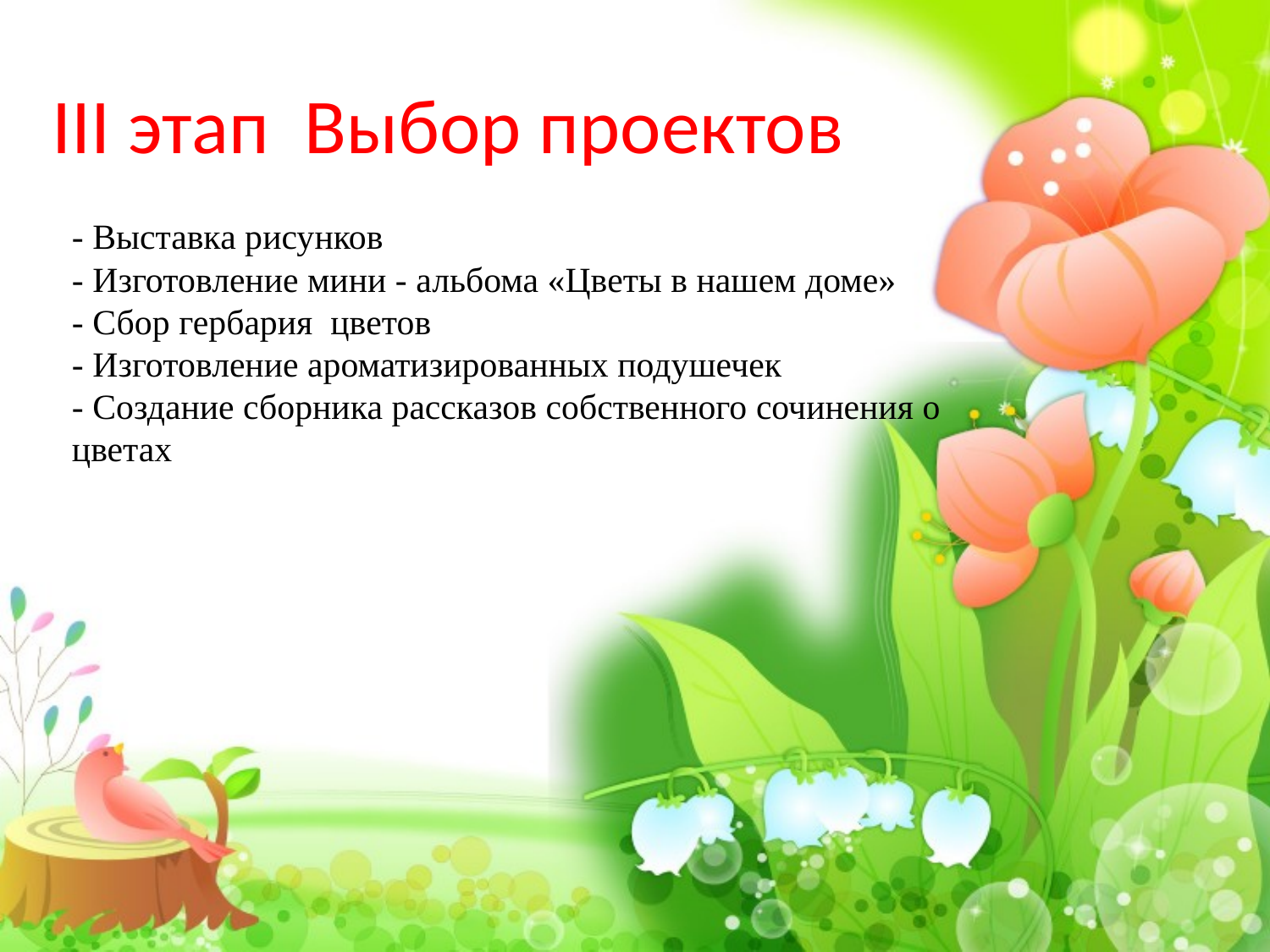

III этап  Выбор проектов
- Выставка рисунков
- Изготовление мини - альбома «Цветы в нашем доме»
- Сбор гербария  цветов
- Изготовление ароматизированных подушечек
- Создание сборника рассказов собственного сочинения о цветах